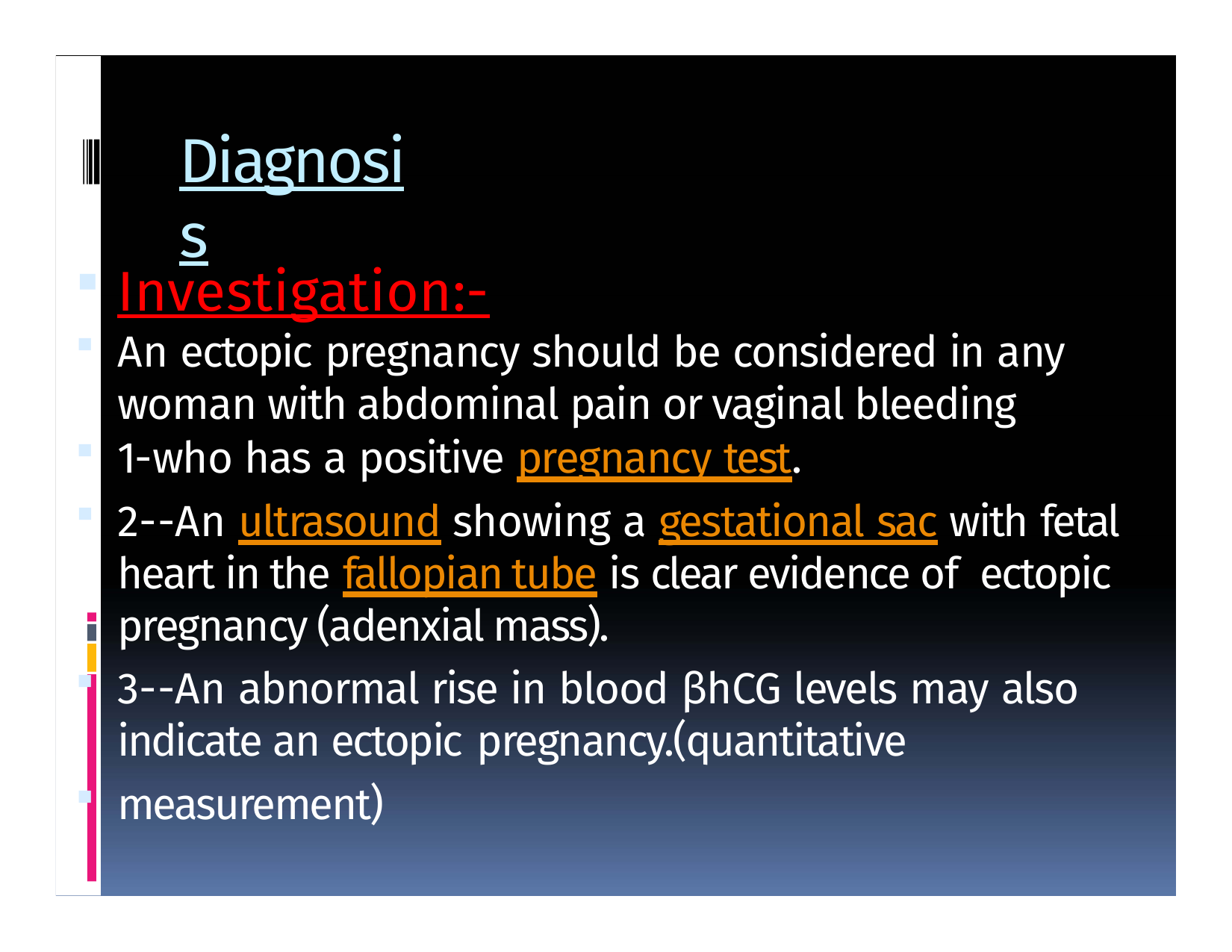

# Diagnosis
Investigation:-
An ectopic pregnancy should be considered in any  woman with abdominal pain or vaginal bleeding
1-who has a positive pregnancy test.
2--An ultrasound showing a gestational sac with fetal  heart in the fallopian tube is clear evidence of  ectopic pregnancy (adenxial mass).
3--An abnormal rise in blood βhCG levels may also  indicate an ectopic   pregnancy.(quantitative
measurement)